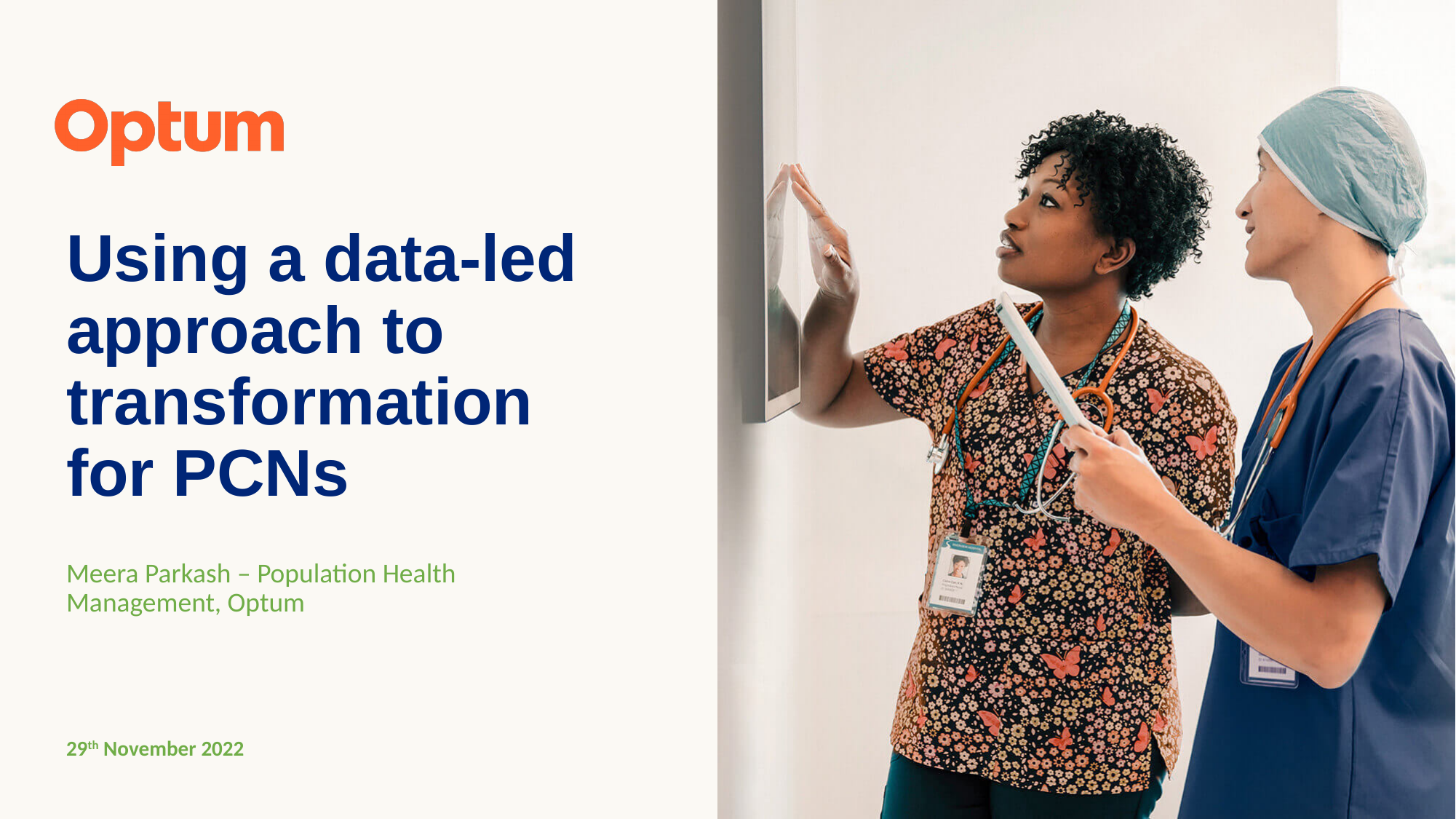

# Using a data-led approach to transformation for PCNs
Meera Parkash – Population Health Management, Optum
29th November 2022